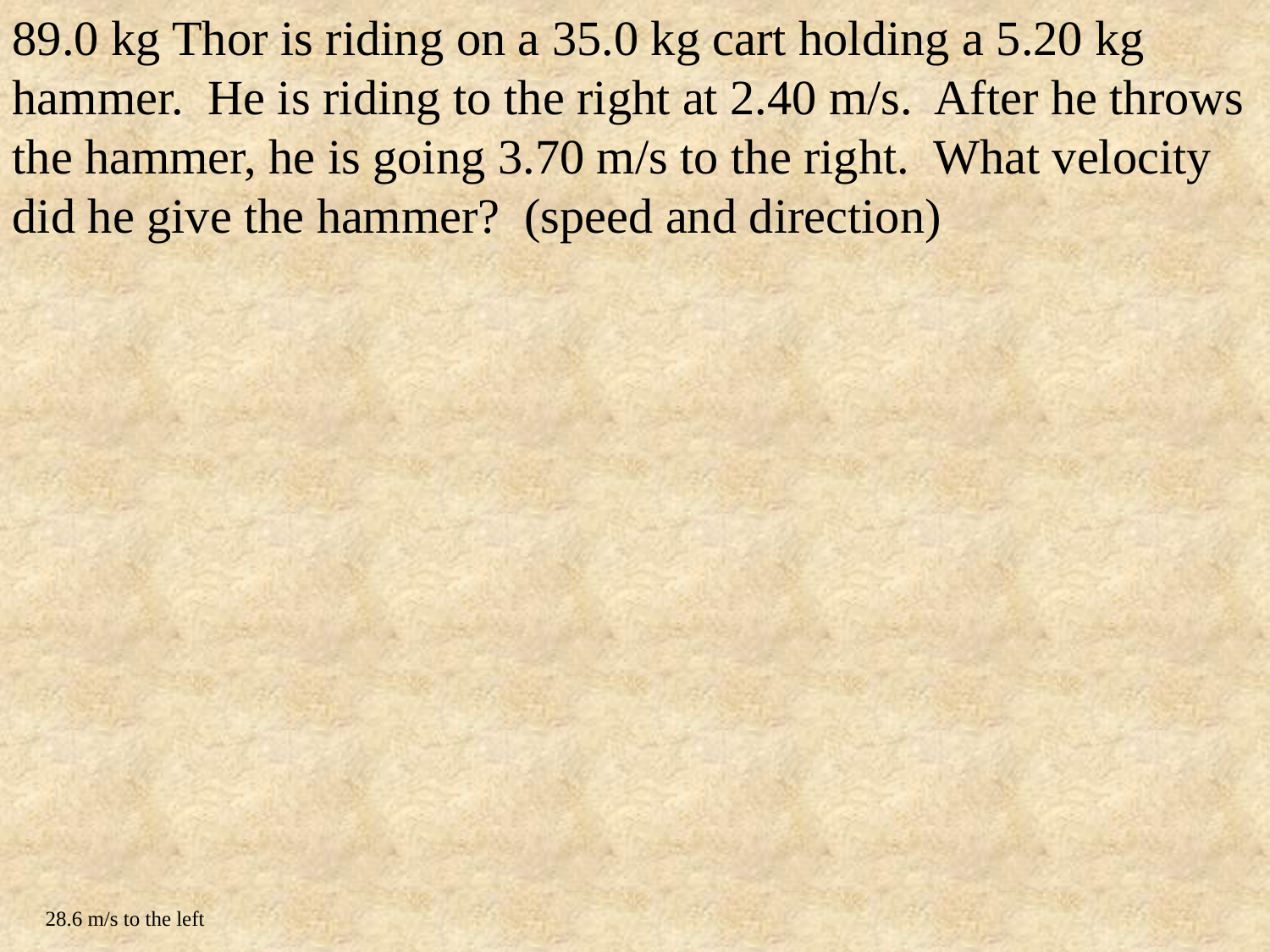

89.0 kg Thor is riding on a 35.0 kg cart holding a 5.20 kg hammer.  He is riding to the right at 2.40 m/s.  After he throws the hammer, he is going 3.70 m/s to the right.  What velocity did he give the hammer?  (speed and direction)
28.6 m/s to the left